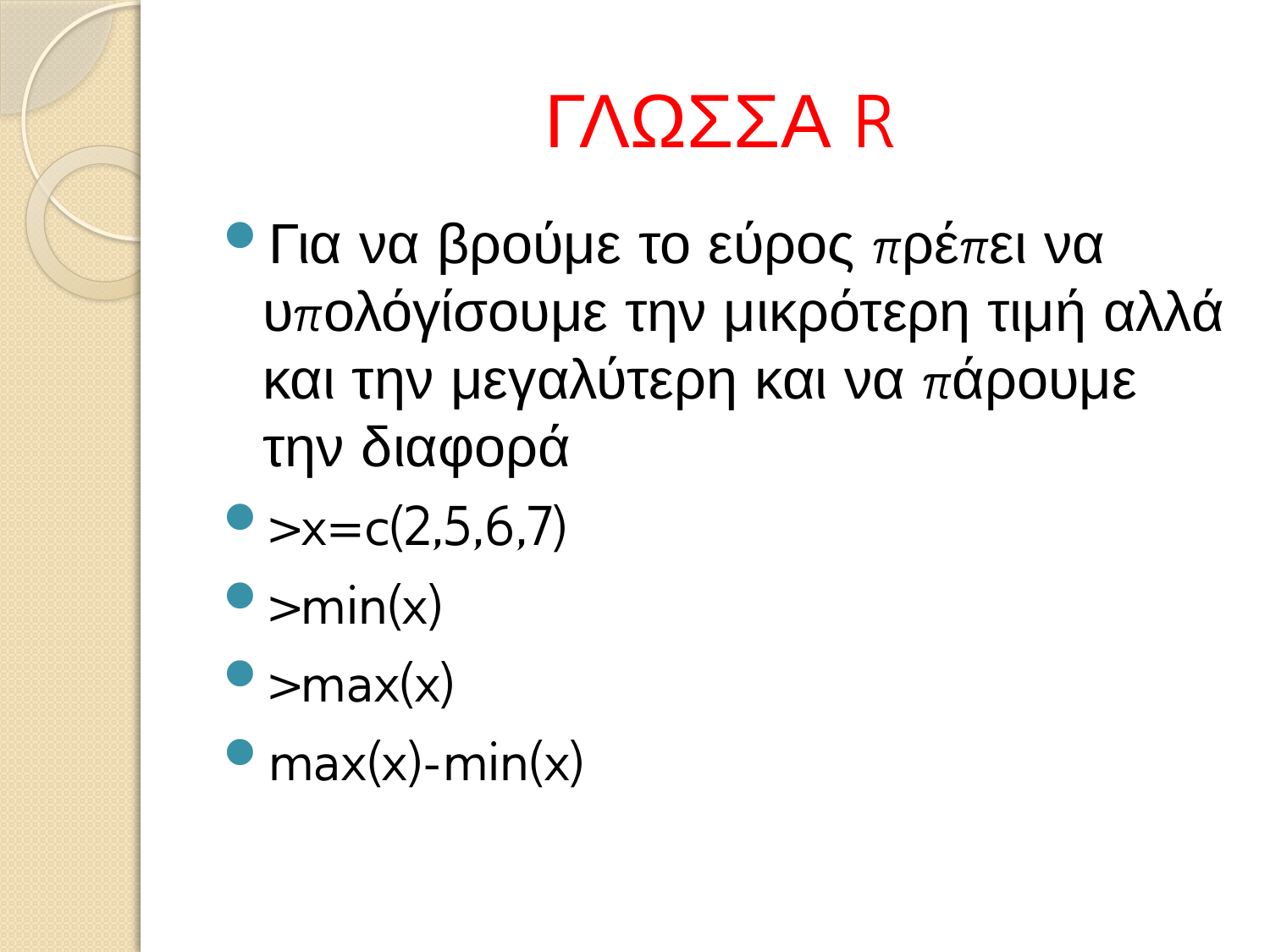

# ΓΛΩΣΣΑ R
Για να βρούμε το εύρος πρέπει να υπολόγίσουμε την μικρότερη τιμή αλλά και την μεγαλύτερη και να πάρουμε την διαφορά
>x=c(2,5,6,7)
>min(x)
>max(x)
max(x)-min(x)